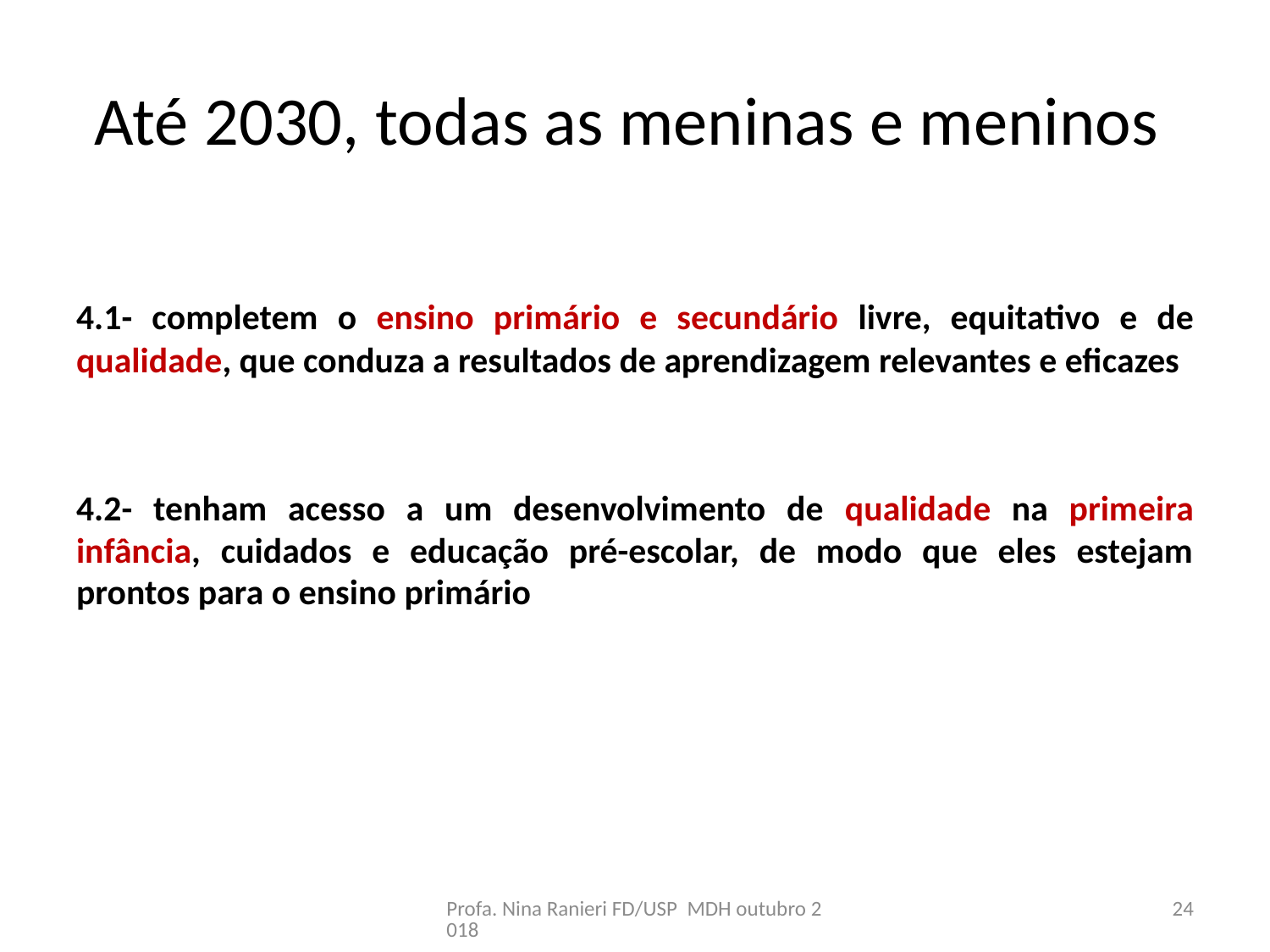

# Até 2030, todas as meninas e meninos

4.1- completem o ensino primário e secundário livre, equitativo e de qualidade, que conduza a resultados de aprendizagem relevantes e eficazes

4.2- tenham acesso a um desenvolvimento de qualidade na primeira infância, cuidados e educação pré-escolar, de modo que eles estejam prontos para o ensino primário
Profa. Nina Ranieri FD/USP  MDH outubro 2018
24